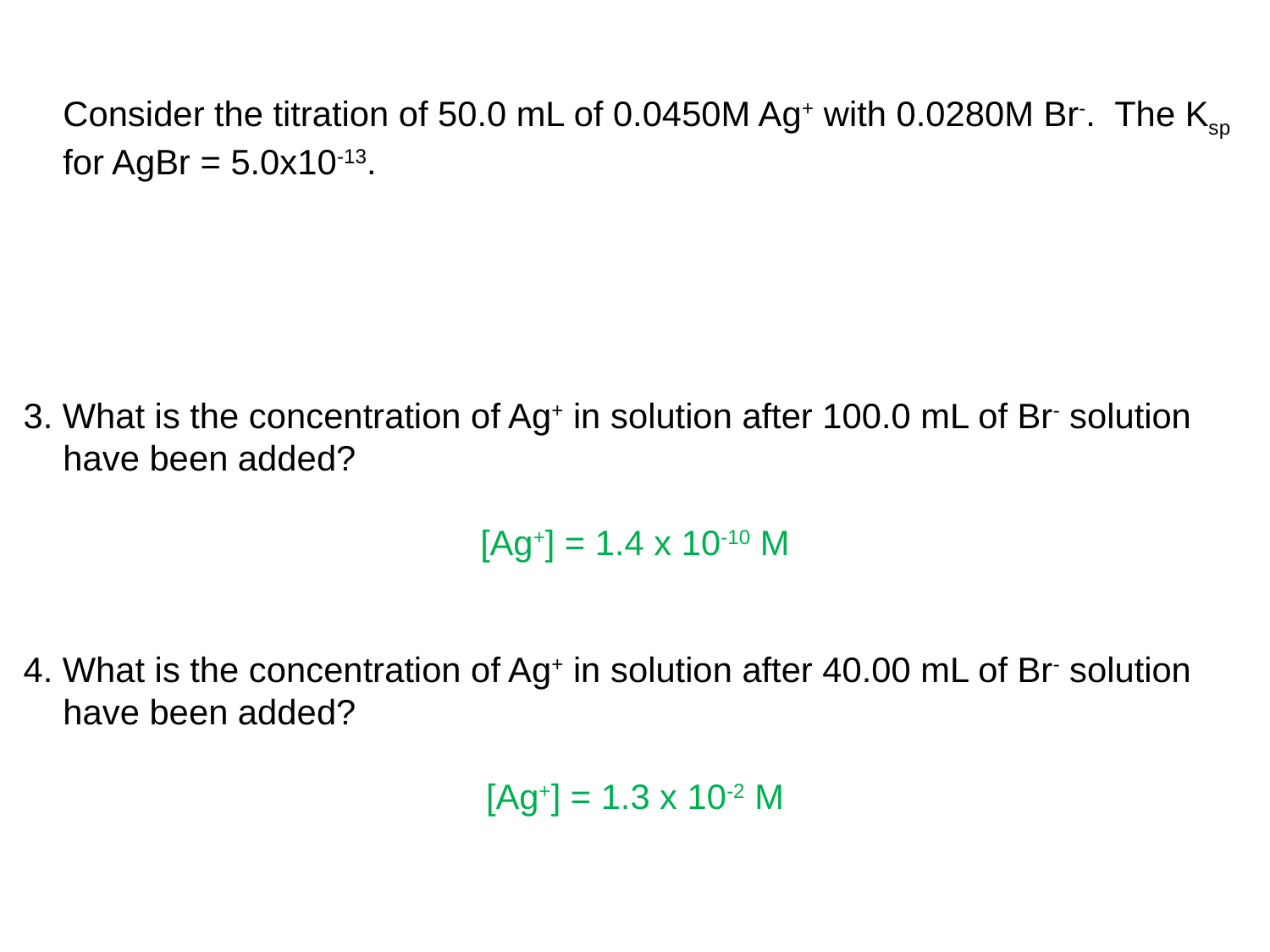

Consider the titration of 50.0 mL of 0.0450M Ag+ with 0.0280M Br-.  The Ksp for AgBr = 5.0x10-13.

3. What is the concentration of Ag+ in solution after 100.0 mL of Br- solution have been added?

[Ag+] = 1.4 x 10-10 M

4. What is the concentration of Ag+ in solution after 40.00 mL of Br- solution have been added?

[Ag+] = 1.3 x 10-2 M